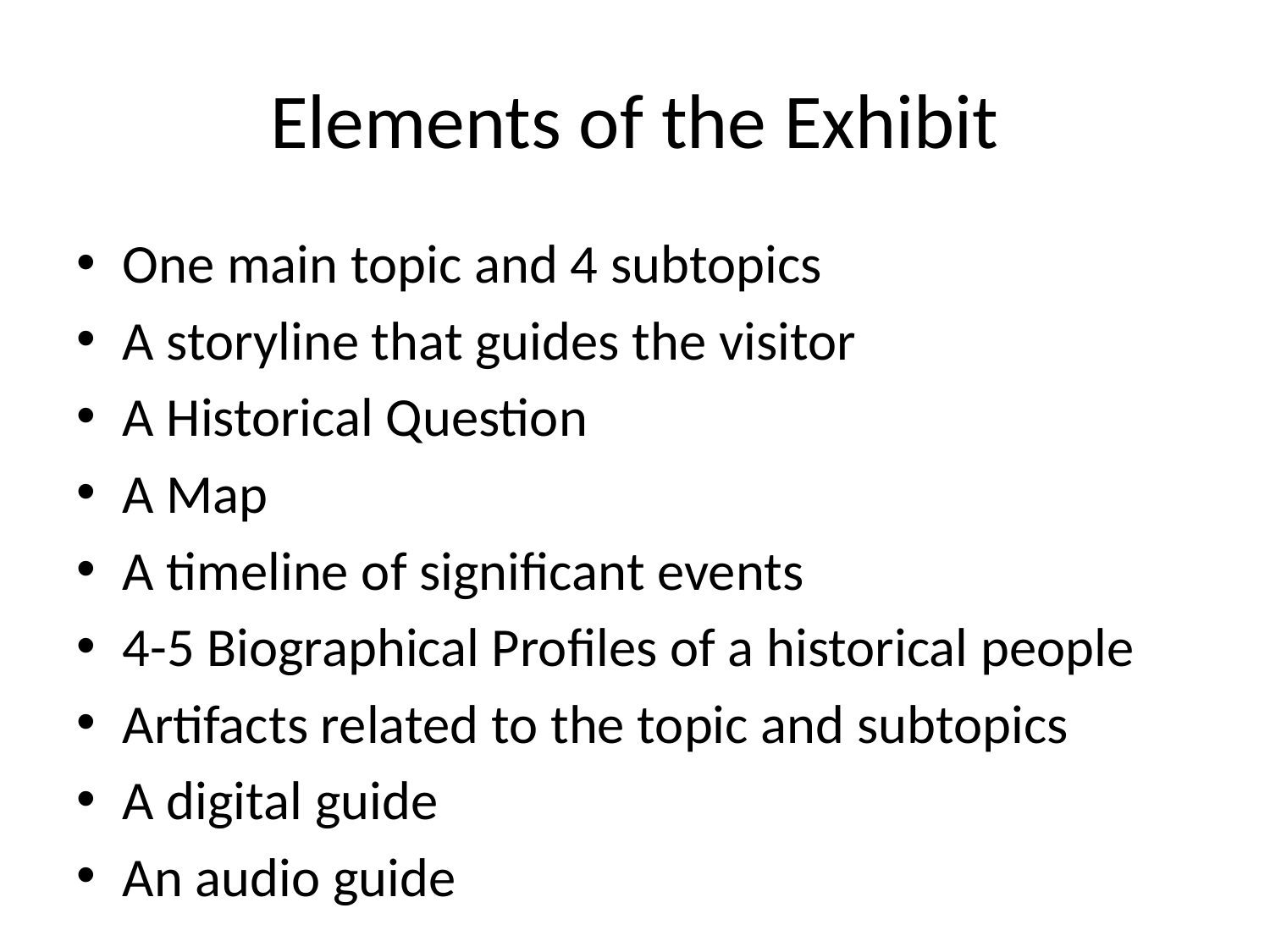

# Elements of the Exhibit
One main topic and 4 subtopics
A storyline that guides the visitor
A Historical Question
A Map
A timeline of significant events
4-5 Biographical Profiles of a historical people
Artifacts related to the topic and subtopics
A digital guide
An audio guide